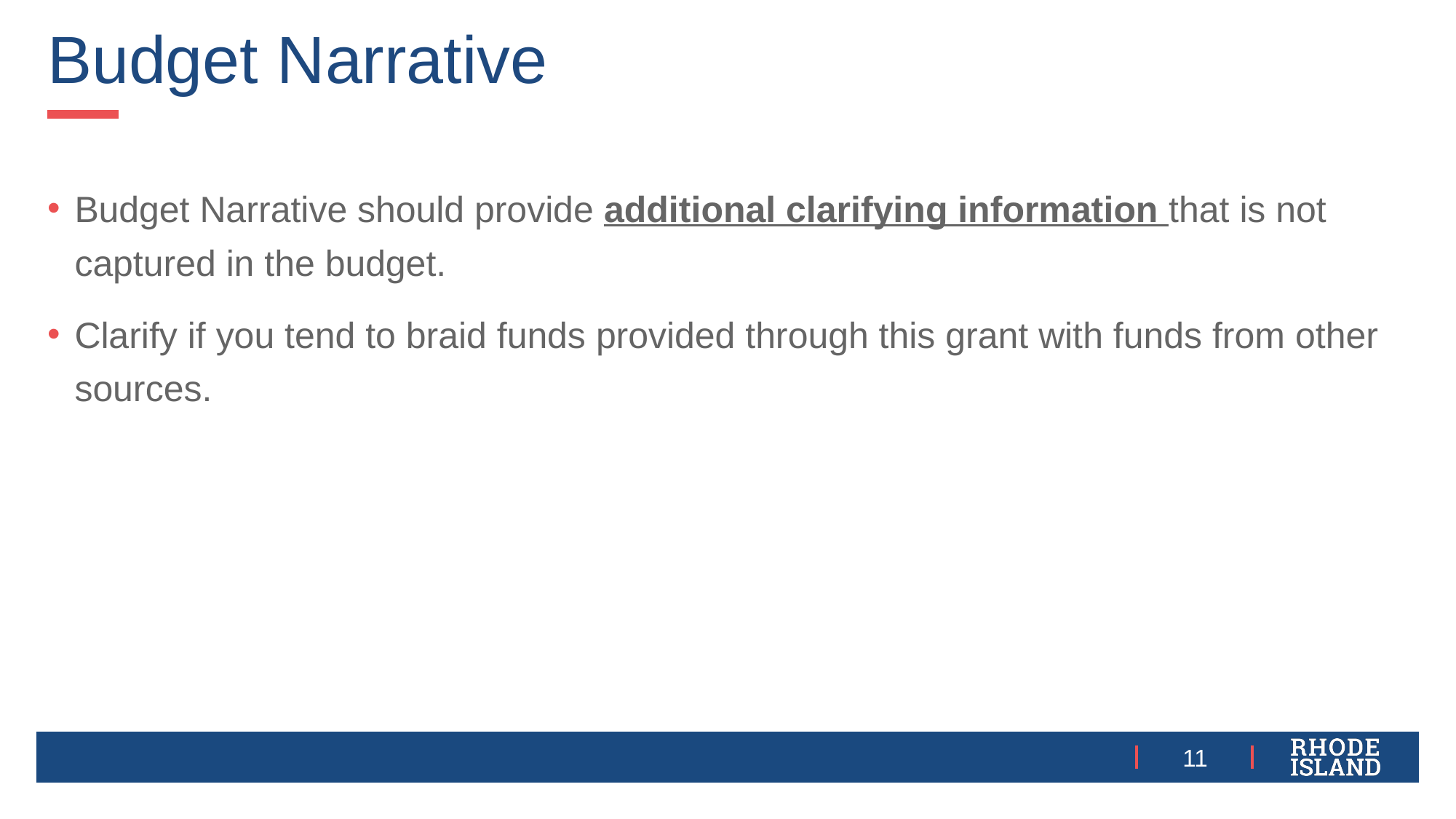

# Budget Narrative
Budget Narrative should provide additional clarifying information that is not captured in the budget.
Clarify if you tend to braid funds provided through this grant with funds from other sources.

11